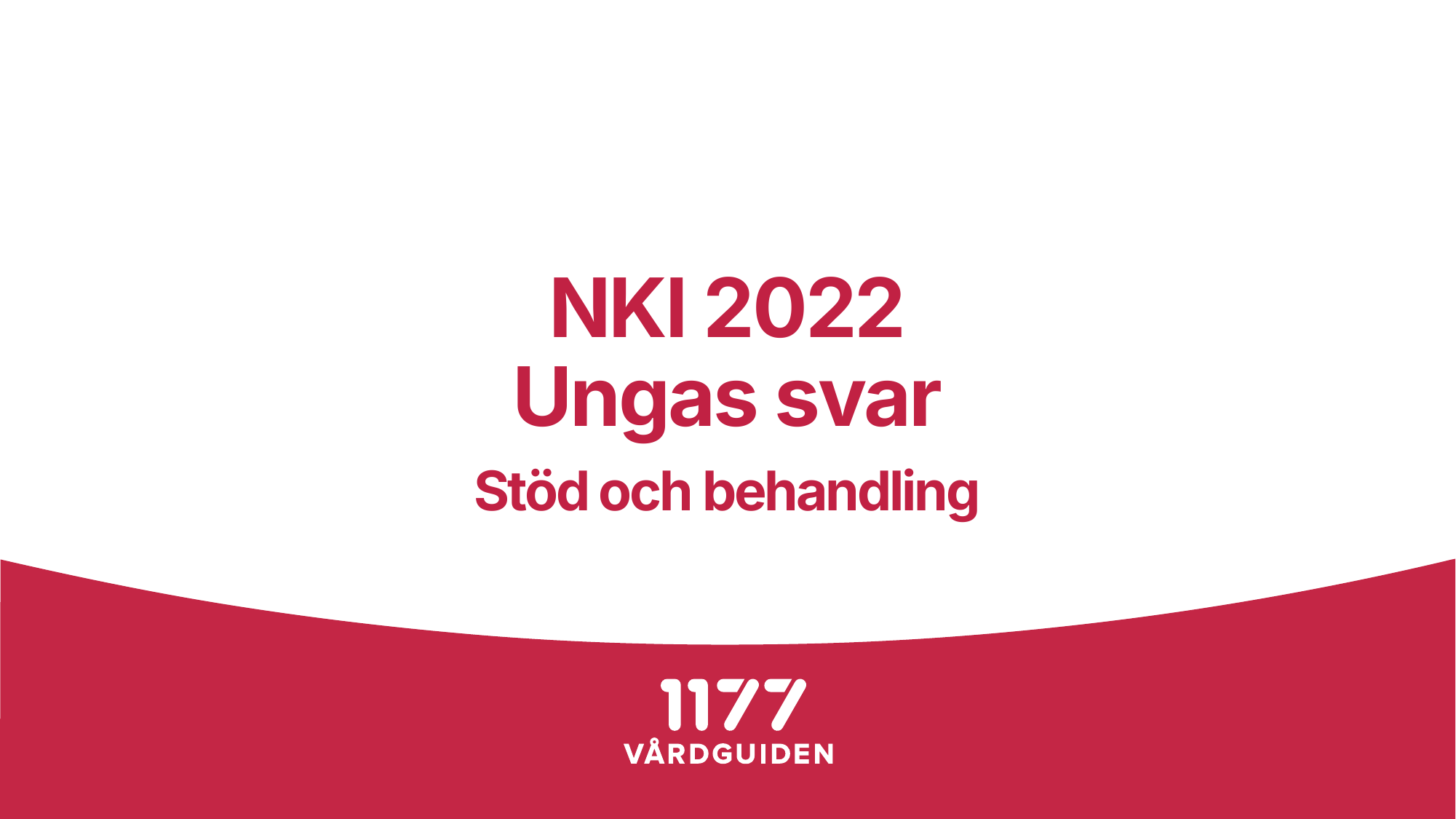

# NKI 2022 Ungas svar Stöd och behandling